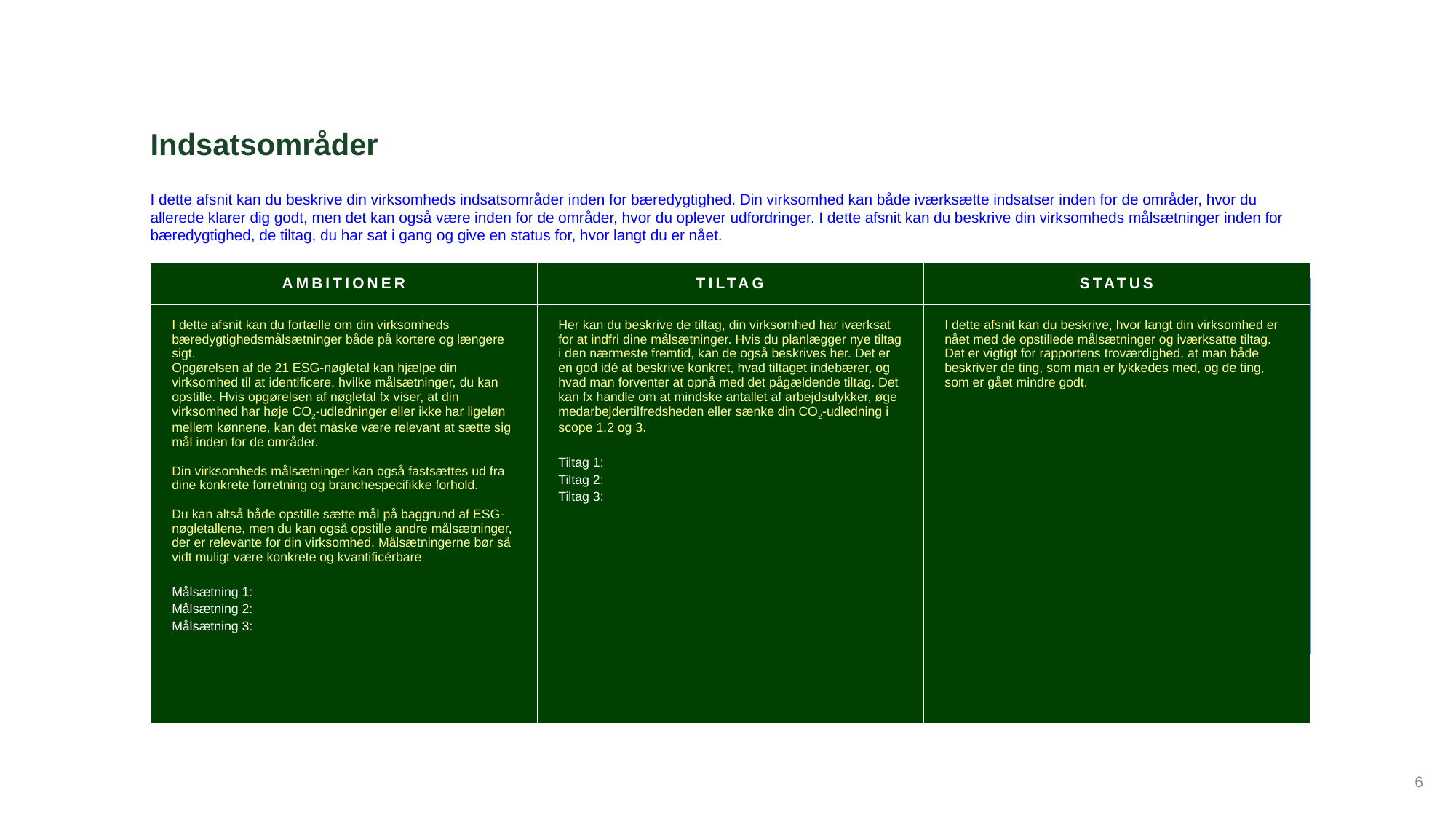

# Indsatsområder
I dette afsnit kan du beskrive din virksomheds indsatsområder inden for bæredygtighed. Din virksomhed kan både iværksætte indsatser inden for de områder, hvor du allerede klarer dig godt, men det kan også være inden for de områder, hvor du oplever udfordringer. I dette afsnit kan du beskrive din virksomheds målsætninger inden for bæredygtighed, de tiltag, du har sat i gang og give en status for, hvor langt du er nået.
| AMBITIONER | TILTAG | STATUS |
| --- | --- | --- |
| I dette afsnit kan du fortælle om din virksomheds bæredygtighedsmålsætninger både på kortere og længere sigt.  Opgørelsen af de 21 ESG-nøgletal kan hjælpe din virksomhed til at identificere, hvilke målsætninger, du kan opstille. Hvis opgørelsen af nøgletal fx viser, at din virksomhed har høje CO2-udledninger eller ikke har ligeløn mellem kønnene, kan det måske være relevant at sætte sig mål inden for de områder.  Din virksomheds målsætninger kan også fastsættes ud fra dine konkrete forretning og branchespecifikke forhold. Du kan altså både opstille sætte mål på baggrund af ESG-nøgletallene, men du kan også opstille andre målsætninger, der er relevante for din virksomhed. Målsætningerne bør så vidt muligt være konkrete og kvantificérbare Målsætning 1: Målsætning 2: Målsætning 3: | Her kan du beskrive de tiltag, din virksomhed har iværksat for at indfri dine målsætninger. Hvis du planlægger nye tiltag i den nærmeste fremtid, kan de også beskrives her. Det er en god idé at beskrive konkret, hvad tiltaget indebærer, og hvad man forventer at opnå med det pågældende tiltag. Det kan fx handle om at mindske antallet af arbejdsulykker, øge medarbejdertilfredsheden eller sænke din CO2-udledning i scope 1,2 og 3. Tiltag 1: Tiltag 2: Tiltag 3: | I dette afsnit kan du beskrive, hvor langt din virksomhed er nået med de opstillede målsætninger og iværksatte tiltag.  Det er vigtigt for rapportens troværdighed, at man både beskriver de ting, som man er lykkedes med, og de ting, som er gået mindre godt. |

6